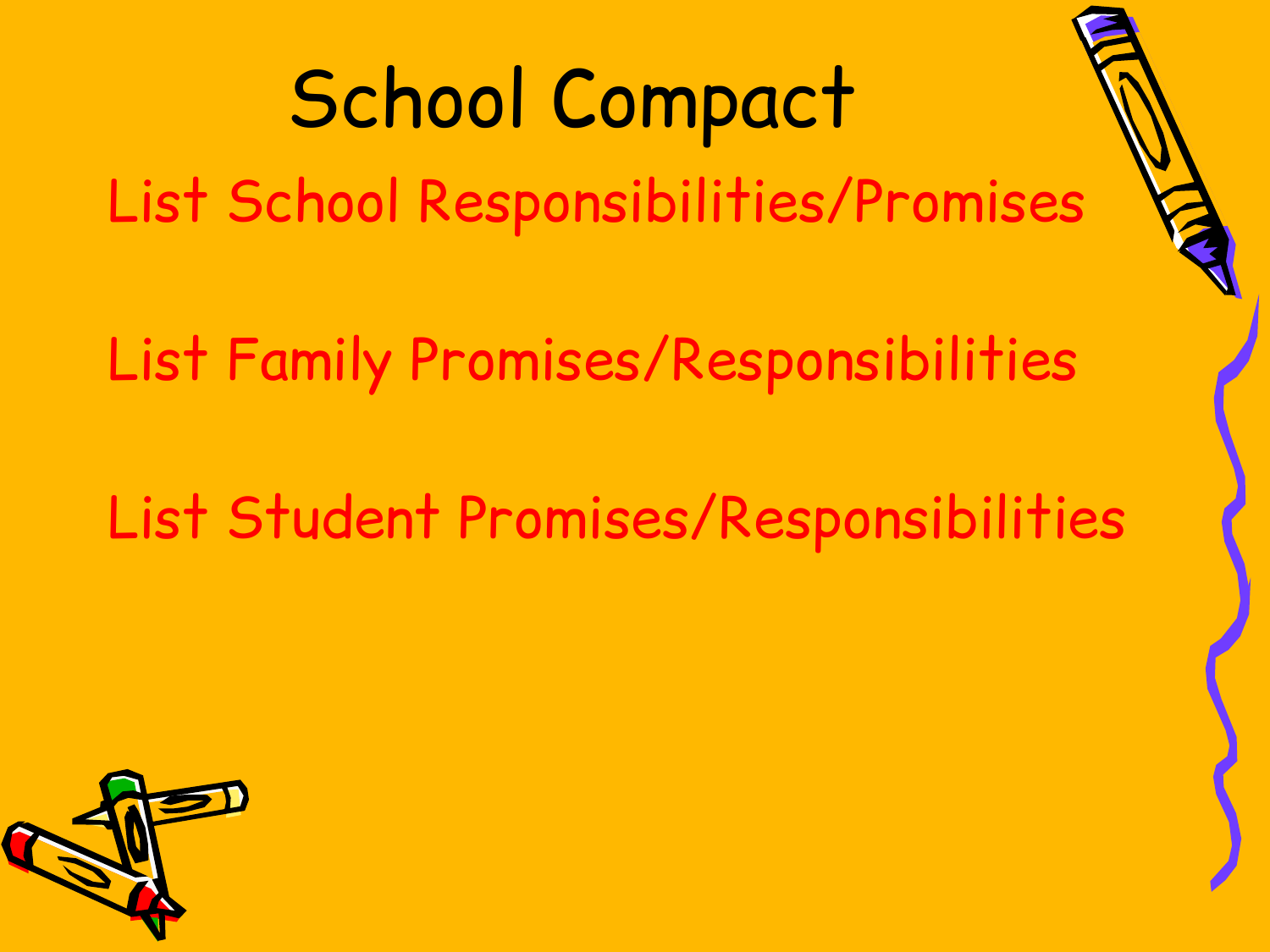

# School Compact
List School Responsibilities/Promises

List Family Promises/Responsibilities

List Student Promises/Responsibilities